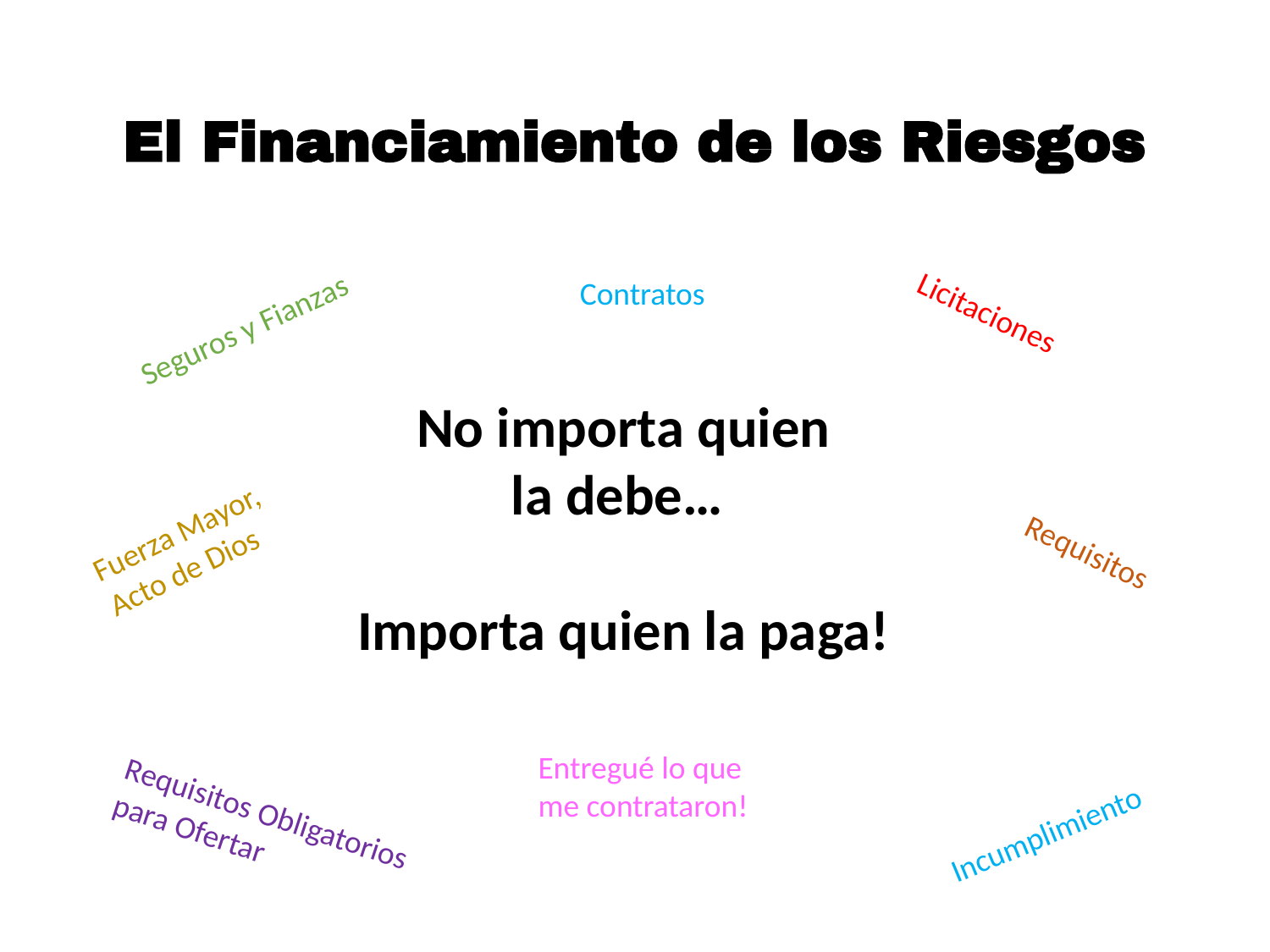

# El Financiamiento de los Riesgos
Contratos
Licitaciones
Seguros y Fianzas
No importa quien
la debe…

Importa quien la paga!
Fuerza Mayor, Acto de Dios
Requisitos
Entregué lo que
me contrataron!
Requisitos Obligatorios
para Ofertar
Incumplimiento